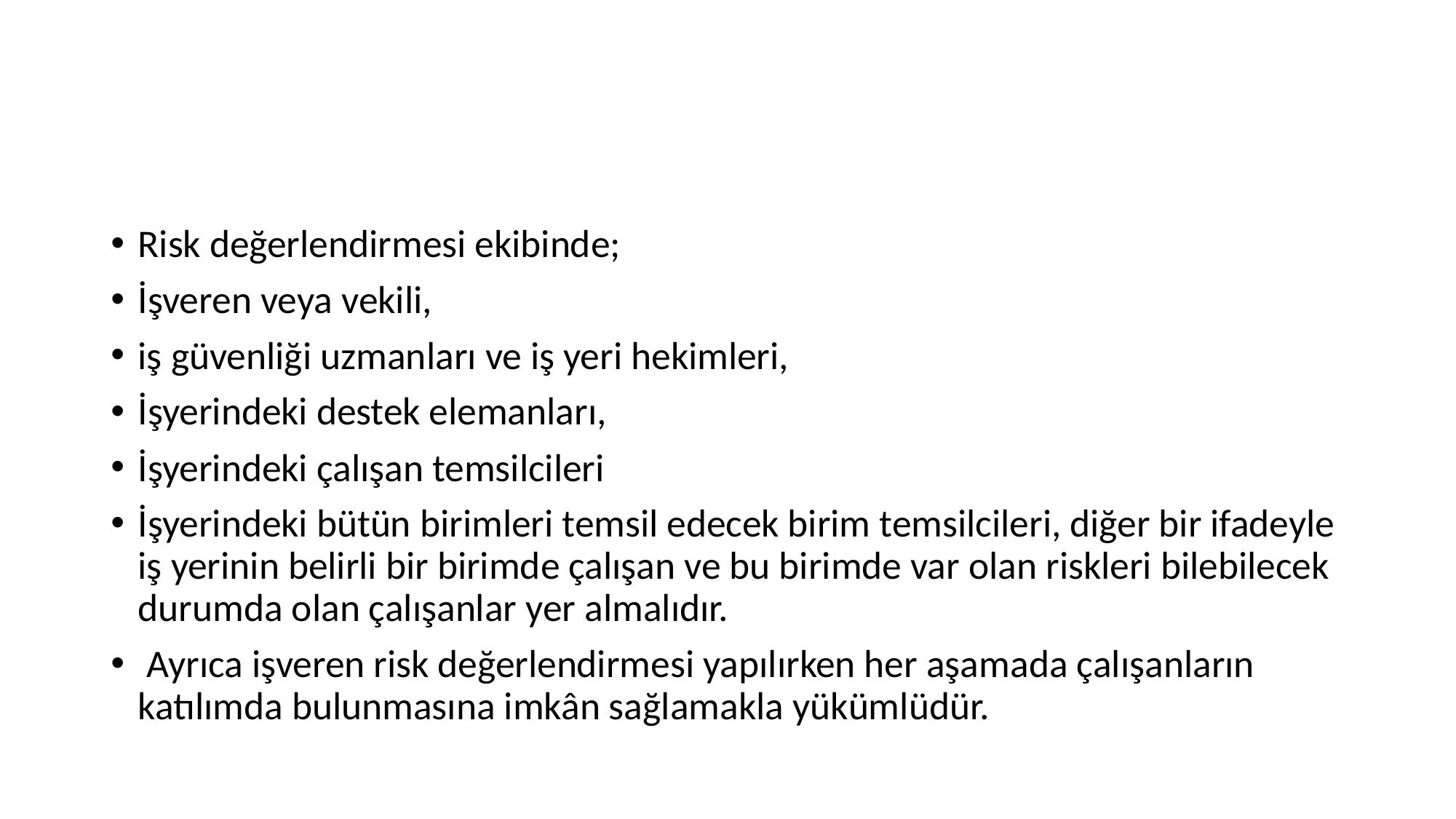

#
Risk değerlendirmesi ekibinde;
İşveren veya vekili,
iş güvenliği uzmanları ve iş yeri hekimleri,
İşyerindeki destek elemanları,
İşyerindeki çalışan temsilcileri
İşyerindeki bütün birimleri temsil edecek birim temsilcileri, diğer bir ifadeyle iş yerinin belirli bir birimde çalışan ve bu birimde var olan riskleri bilebilecek durumda olan çalışanlar yer almalıdır.
 Ayrıca işveren risk değerlendirmesi yapılırken her aşamada çalışanların katılımda bulunmasına imkân sağlamakla yükümlüdür.